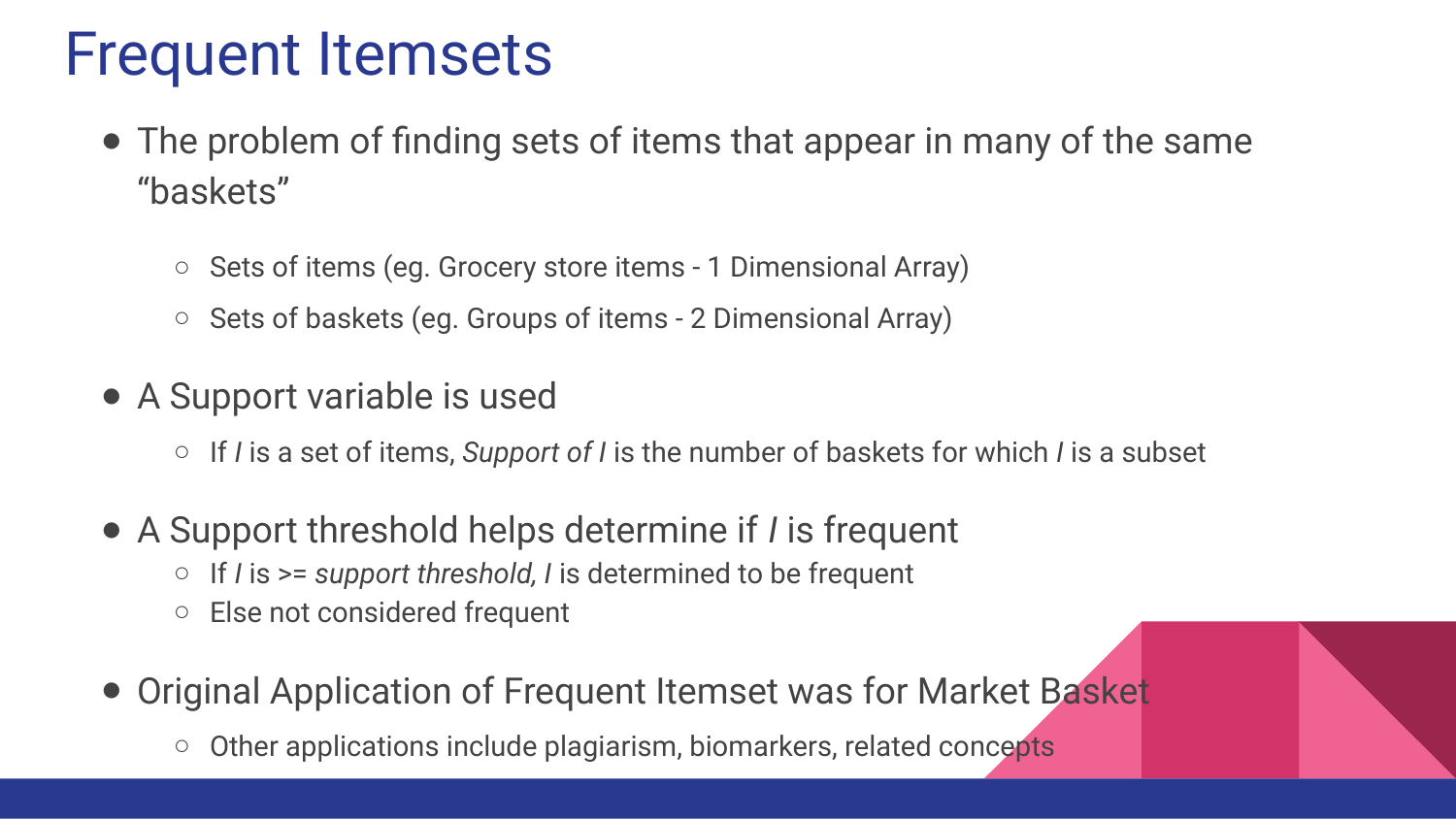

# Frequent Itemsets
The problem of finding sets of items that appear in many of the same “baskets”
Sets of items (eg. Grocery store items - 1 Dimensional Array)
Sets of baskets (eg. Groups of items - 2 Dimensional Array)
A Support variable is used
If I is a set of items, Support of I is the number of baskets for which I is a subset
A Support threshold helps determine if I is frequent
If I is >= support threshold, I is determined to be frequent
Else not considered frequent
Original Application of Frequent Itemset was for Market Basket
Other applications include plagiarism, biomarkers, related concepts